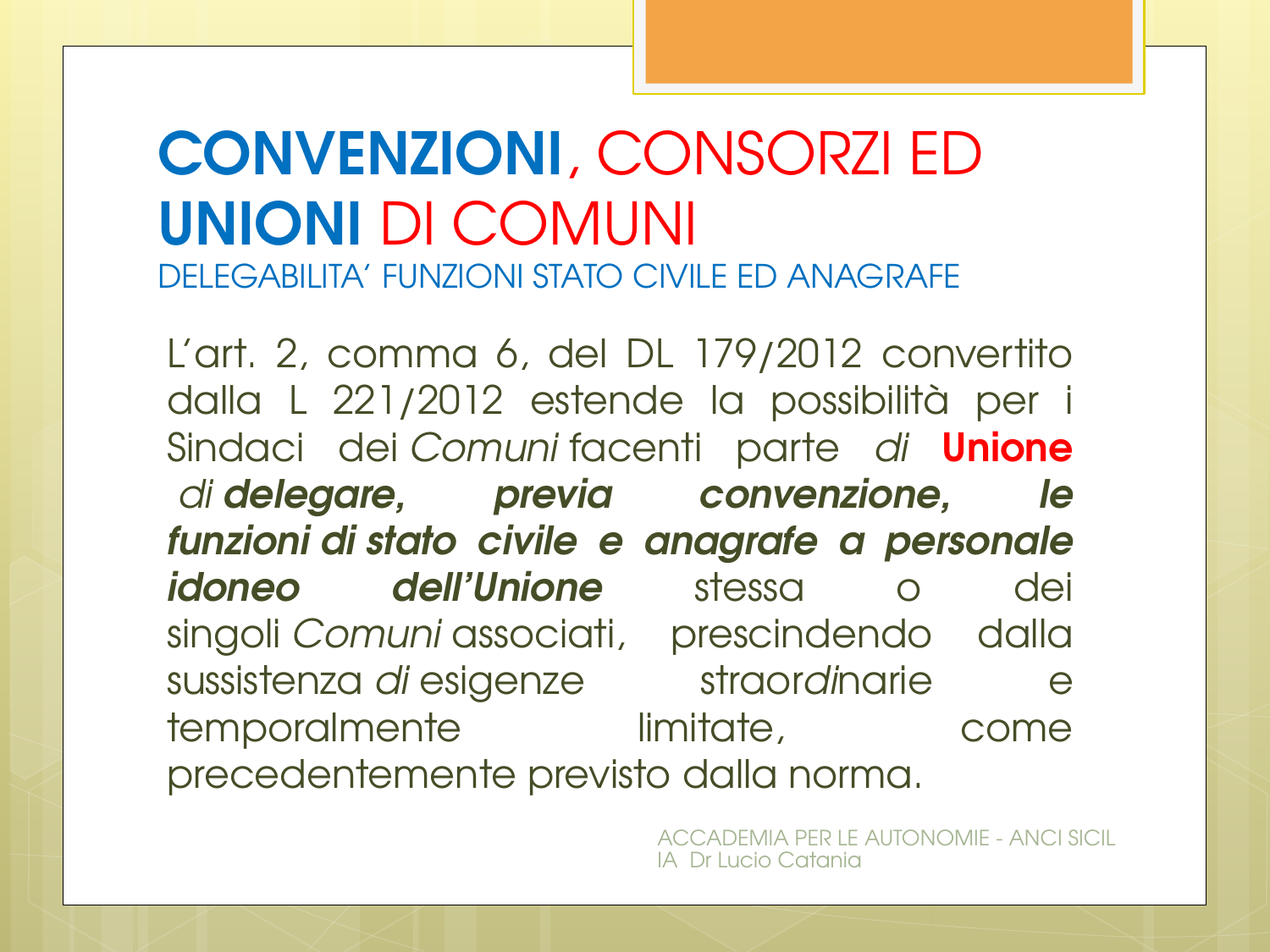

# CONVENZIONI, CONSORZI ED UNIONI DI COMUNI DELEGABILITA’ FUNZIONI STATO CIVILE ED ANAGRAFE
L’art. 2, comma 6, del DL 179/2012 convertito dalla L 221/2012 estende la possibilità per i Sindaci dei Comuni facenti parte di Unione  di delegare, previa convenzione, le funzioni di stato civile e anagrafe a personale idoneo dell’Unione stessa o dei singoli Comuni associati, prescindendo dalla sussistenza di esigenze straordinarie e temporalmente limitate, come precedentemente previsto dalla norma.
ACCADEMIA PER LE AUTONOMIE - ANCI SICILIA  Dr Lucio Catania